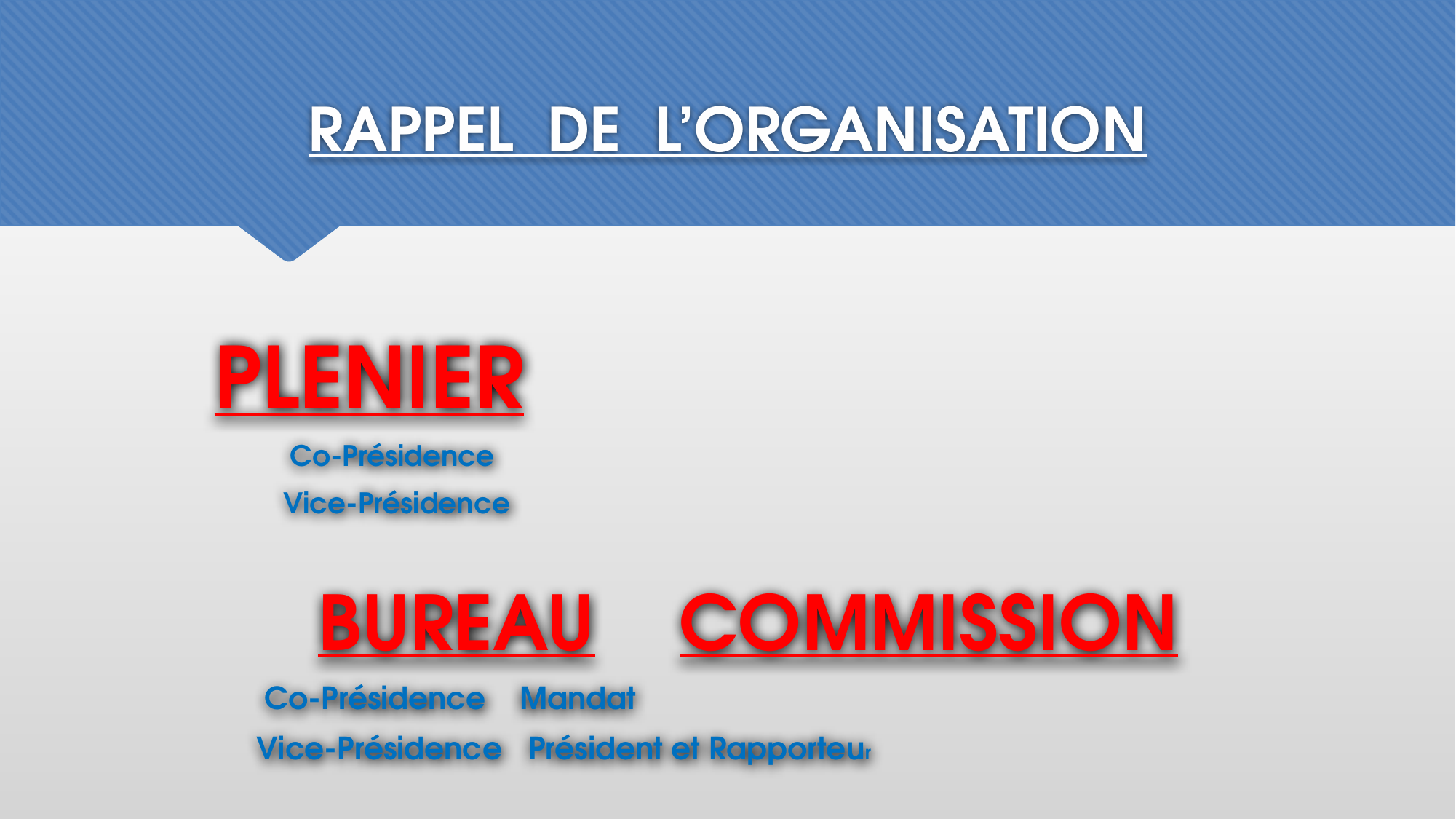

# RAPPEL  DE  L’ORGANISATION

								PLENIER
						                     Co-Présidence
						             Vice-Présidence

BUREAU			 COMMISSION
          Co-Présidence							Mandat
         Vice-Présidence					 Président et Rapporteur